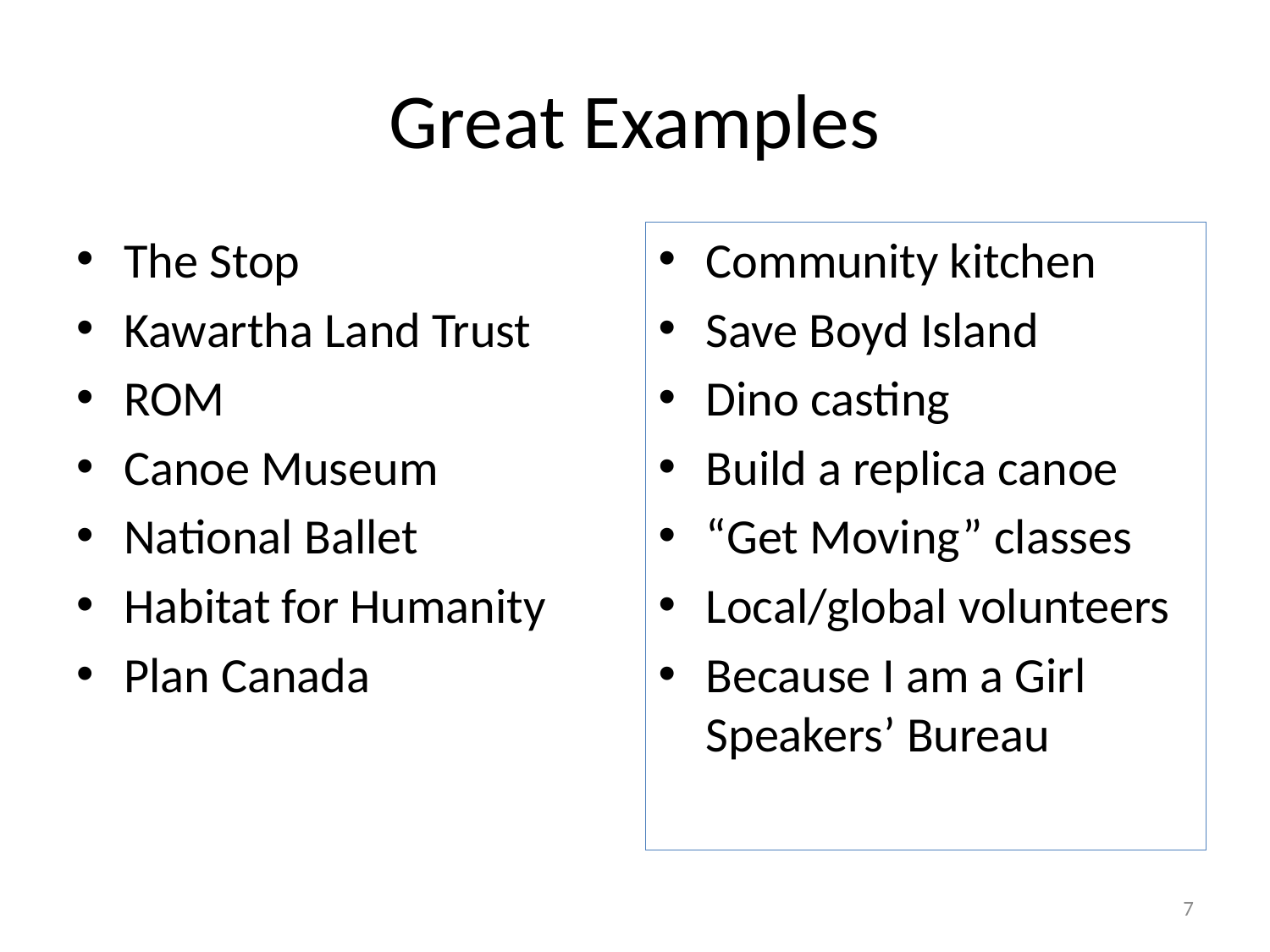

# Great Examples
The Stop
Kawartha Land Trust
ROM
Canoe Museum
National Ballet
Habitat for Humanity
Plan Canada
Community kitchen
Save Boyd Island
Dino casting
Build a replica canoe
“Get Moving” classes
Local/global volunteers
Because I am a Girl Speakers’ Bureau
7